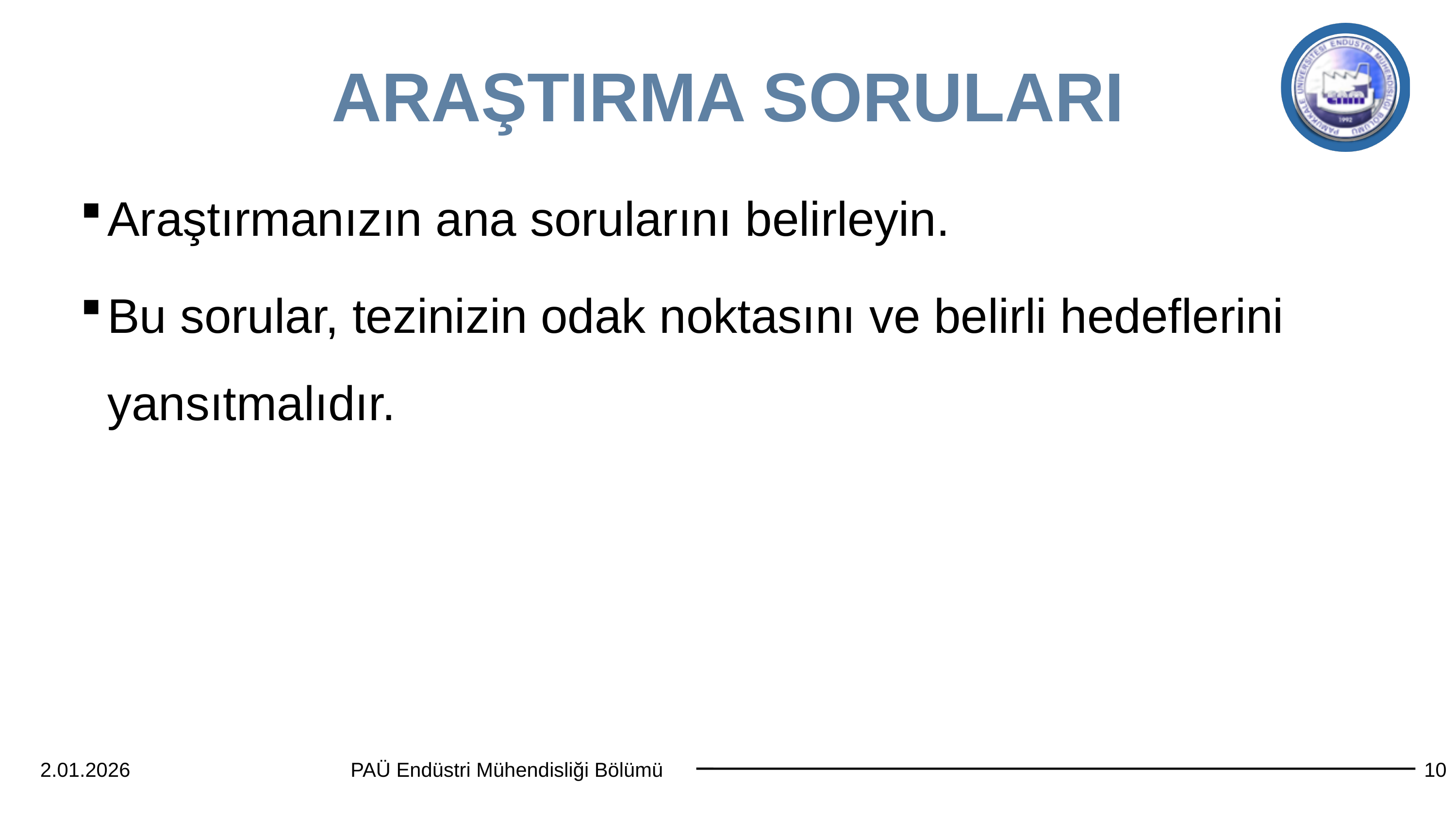

# ARAŞTIRMA SORULARI
Araştırmanızın ana sorularını belirleyin.
Bu sorular, tezinizin odak noktasını ve belirli hedeflerini yansıtmalıdır.
2.01.2026
10
PAÜ Endüstri Mühendisliği Bölümü